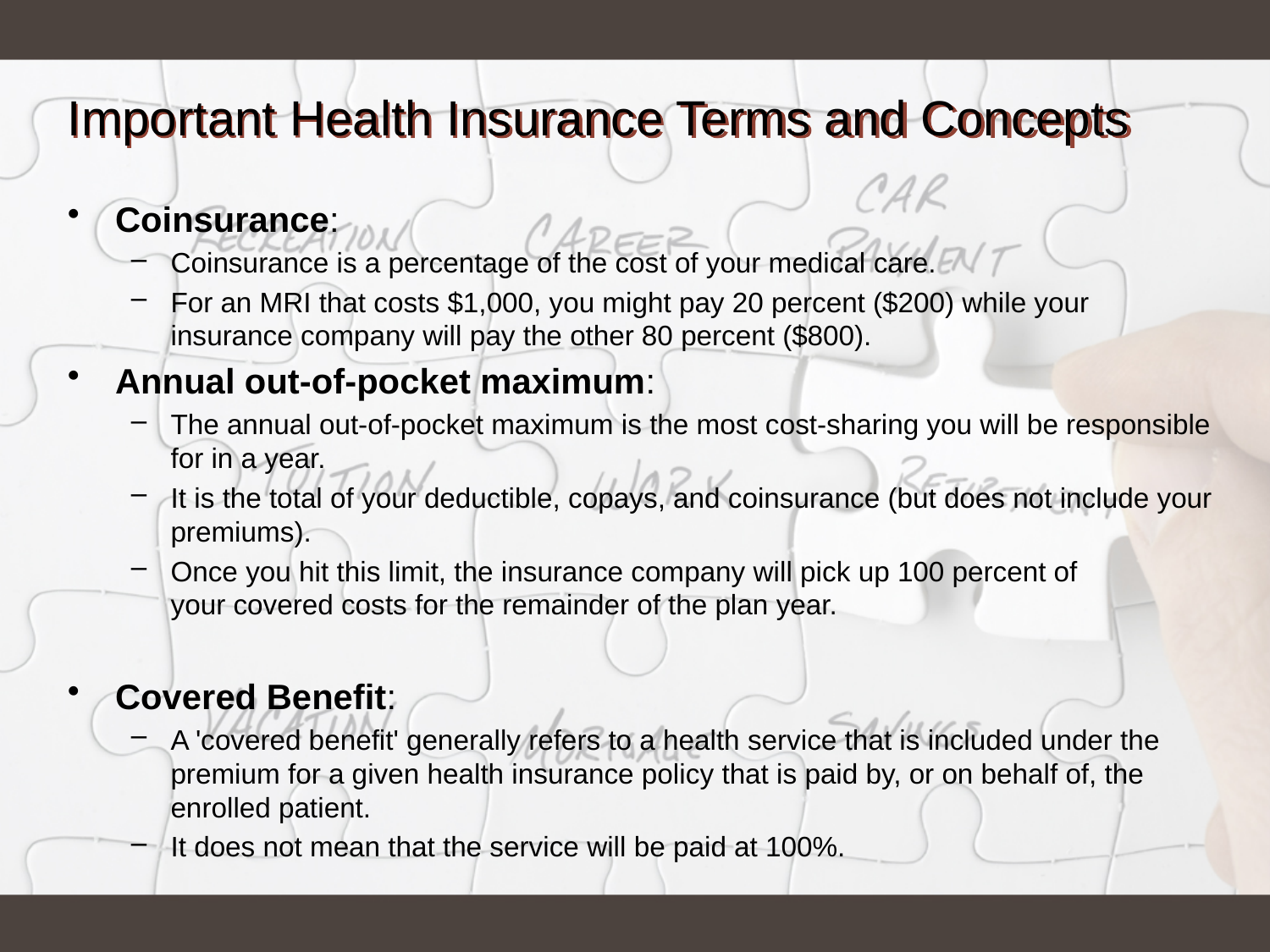

# Important Health Insurance Terms and Concepts
Coinsurance:
Coinsurance is a percentage of the cost of your medical care.
For an MRI that costs $1,000, you might pay 20 percent ($200) while your insurance company will pay the other 80 percent ($800).
Annual out-of-pocket maximum:
The annual out-of-pocket maximum is the most cost-sharing you will be responsible for in a year.
It is the total of your deductible, copays, and coinsurance (but does not include your premiums).
Once you hit this limit, the insurance company will pick up 100 percent of your covered costs for the remainder of the plan year.

Covered Benefit:
A 'covered benefit' generally refers to a health service that is included under the premium for a given health insurance policy that is paid by, or on behalf of, the enrolled patient.
It does not mean that the service will be paid at 100%.